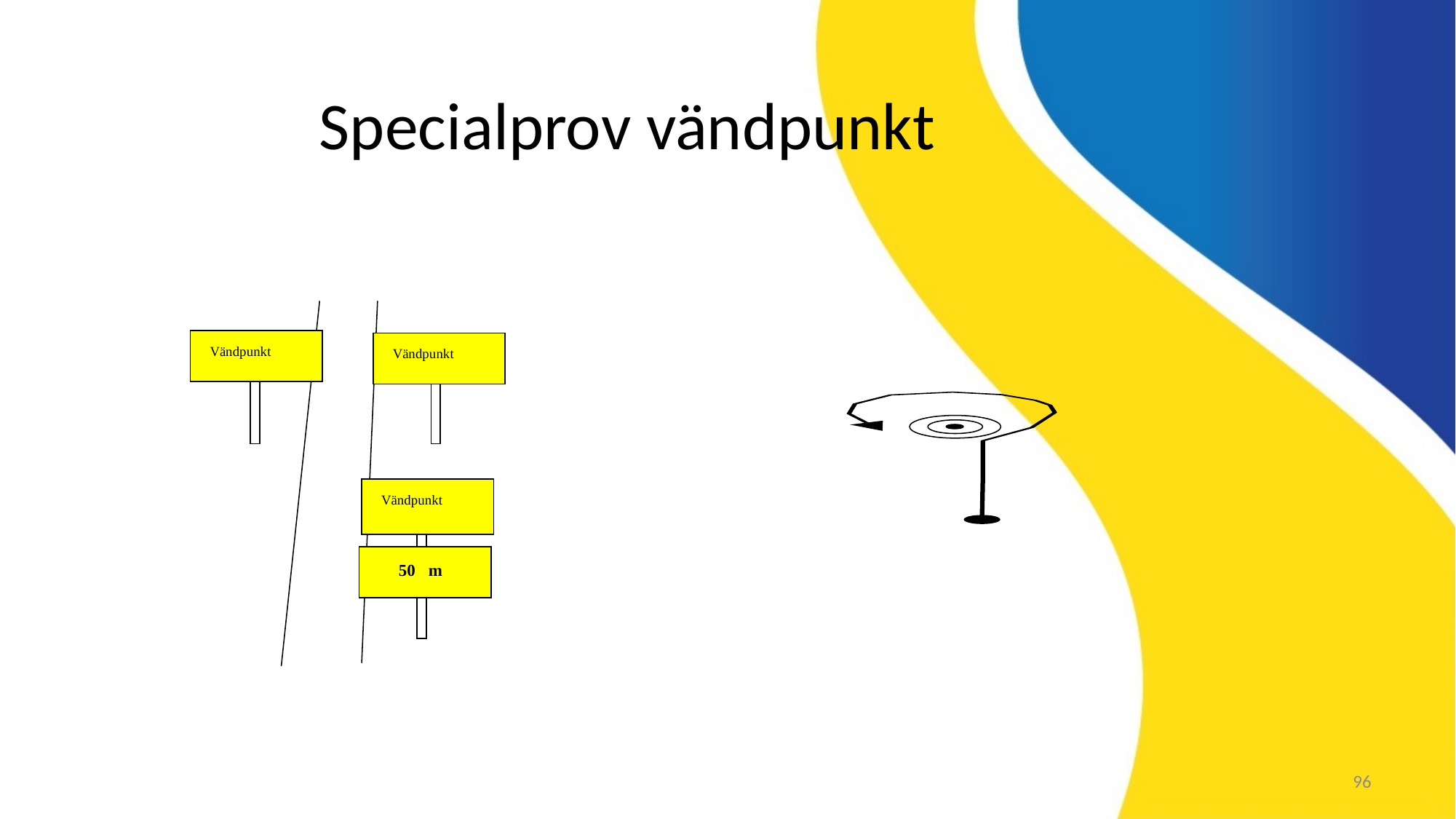

Specialprov vändpunkt

Vändpunkt

Vändpunkt

Vändpunkt

50
 m

96